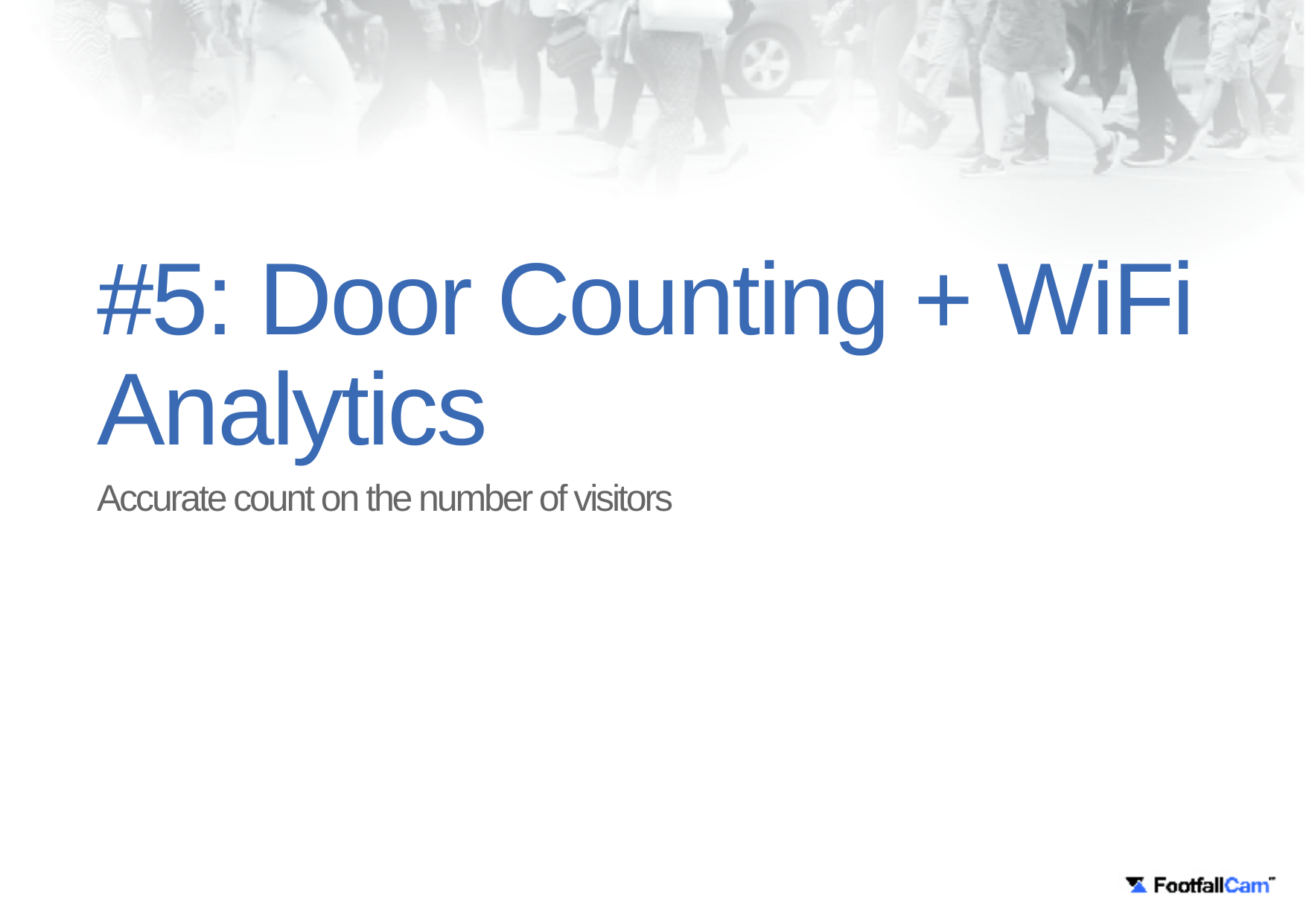

#5: Door Counting + WiFi Analytics
Accurate count on the number of visitors